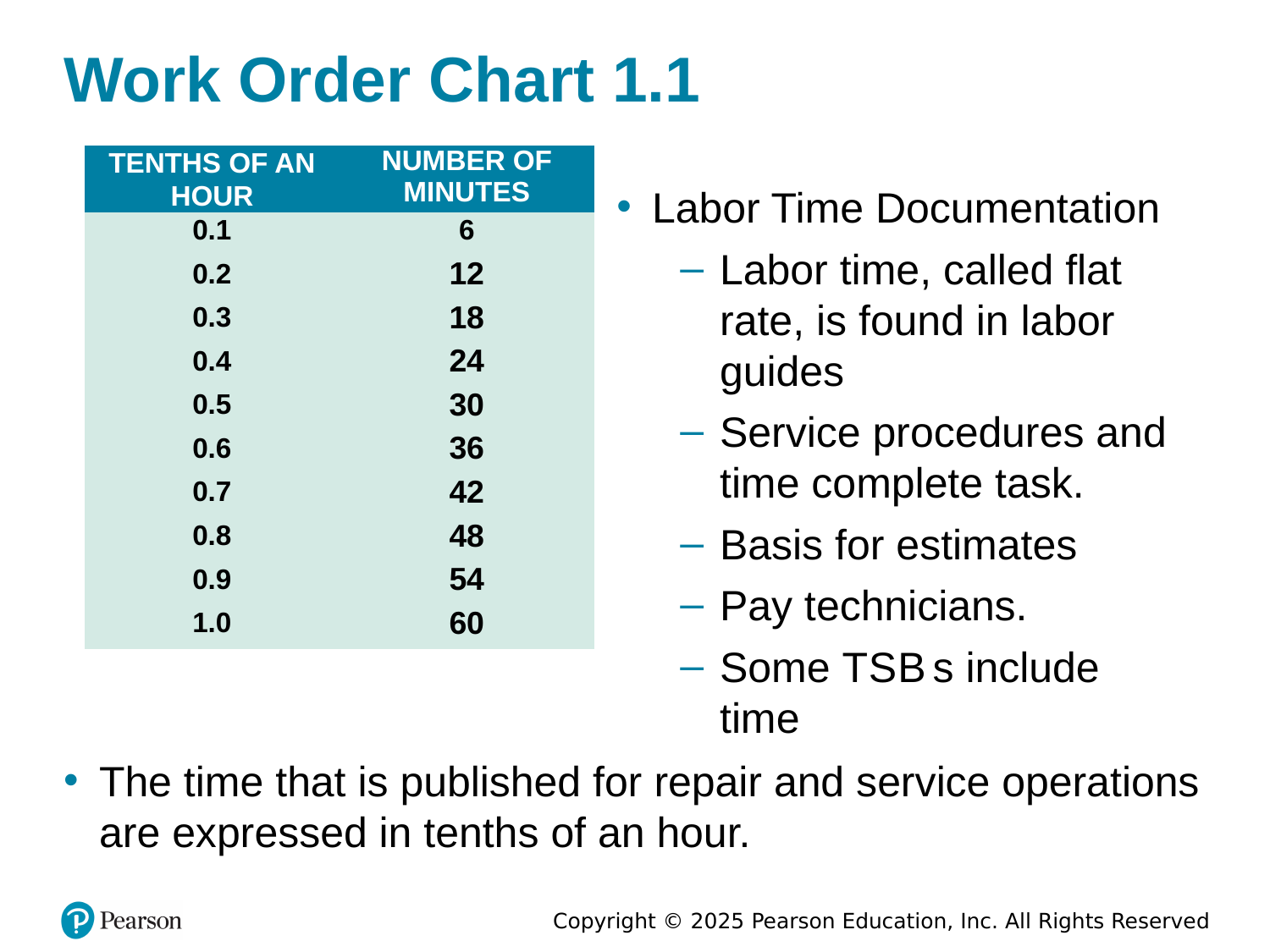

# Work Order Chart 1.1
| TENTHS OF AN HOUR | NUMBER OF MINUTES |
| --- | --- |
| 0.1 | 6 |
| 0.2 | 12 |
| 0.3 | 18 |
| 0.4 | 24 |
| 0.5 | 30 |
| 0.6 | 36 |
| 0.7 | 42 |
| 0.8 | 48 |
| 0.9 | 54 |
| 1.0 | 60 |
Labor Time Documentation
Labor time, called flat rate, is found in labor guides
Service procedures and time complete task.
Basis for estimates
Pay technicians.
Some T S B s include time
The time that is published for repair and service operations are expressed in tenths of an hour.